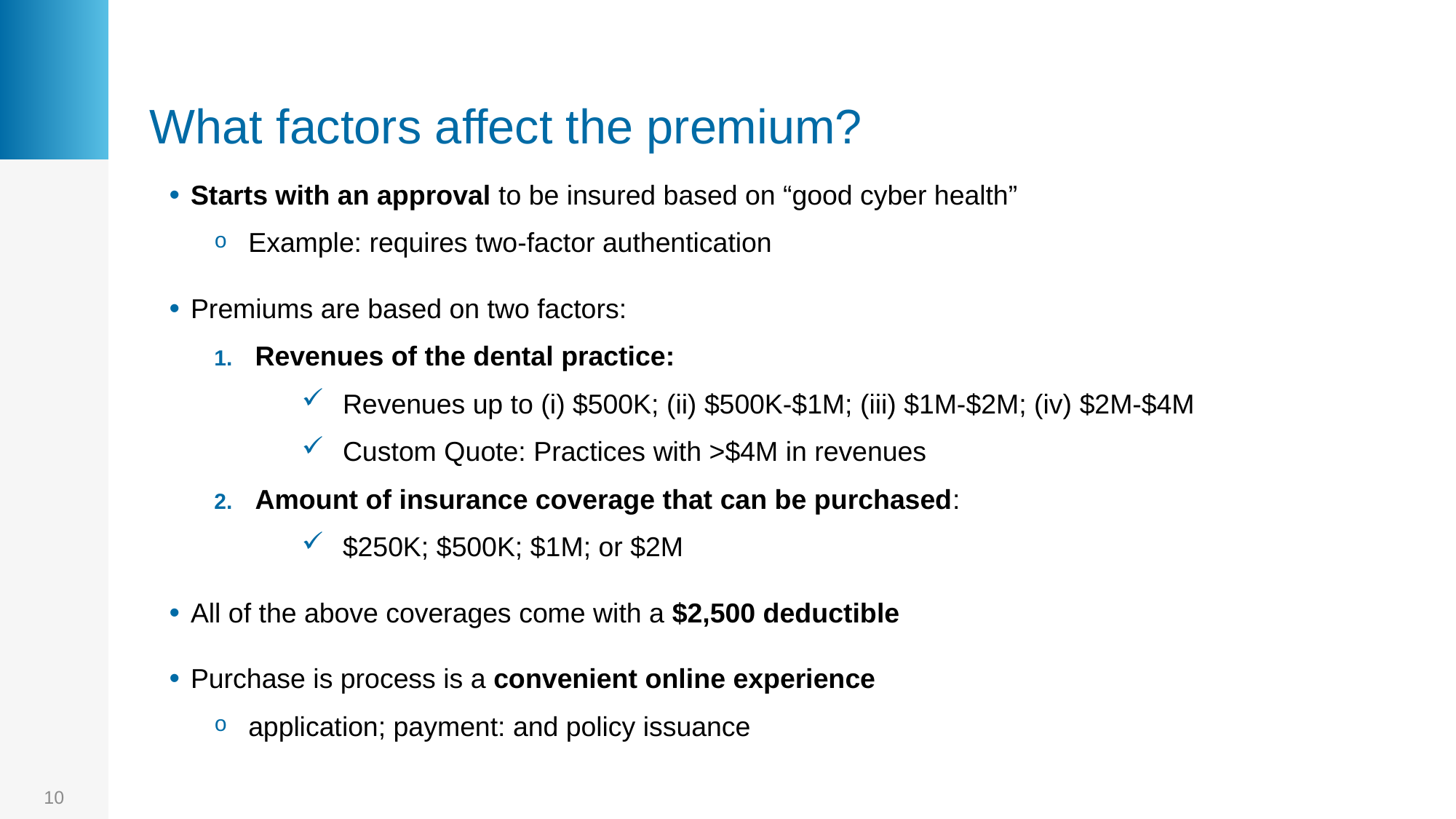

# What factors affect the premium?
Starts with an approval to be insured based on “good cyber health”
Example: requires two-factor authentication
Premiums are based on two factors:
Revenues of the dental practice:
Revenues up to (i) $500K; (ii) $500K-$1M; (iii) $1M-$2M; (iv) $2M-$4M
Custom Quote: Practices with >$4M in revenues
Amount of insurance coverage that can be purchased:
$250K; $500K; $1M; or $2M
All of the above coverages come with a $2,500 deductible
Purchase is process is a convenient online experience
application; payment: and policy issuance
10